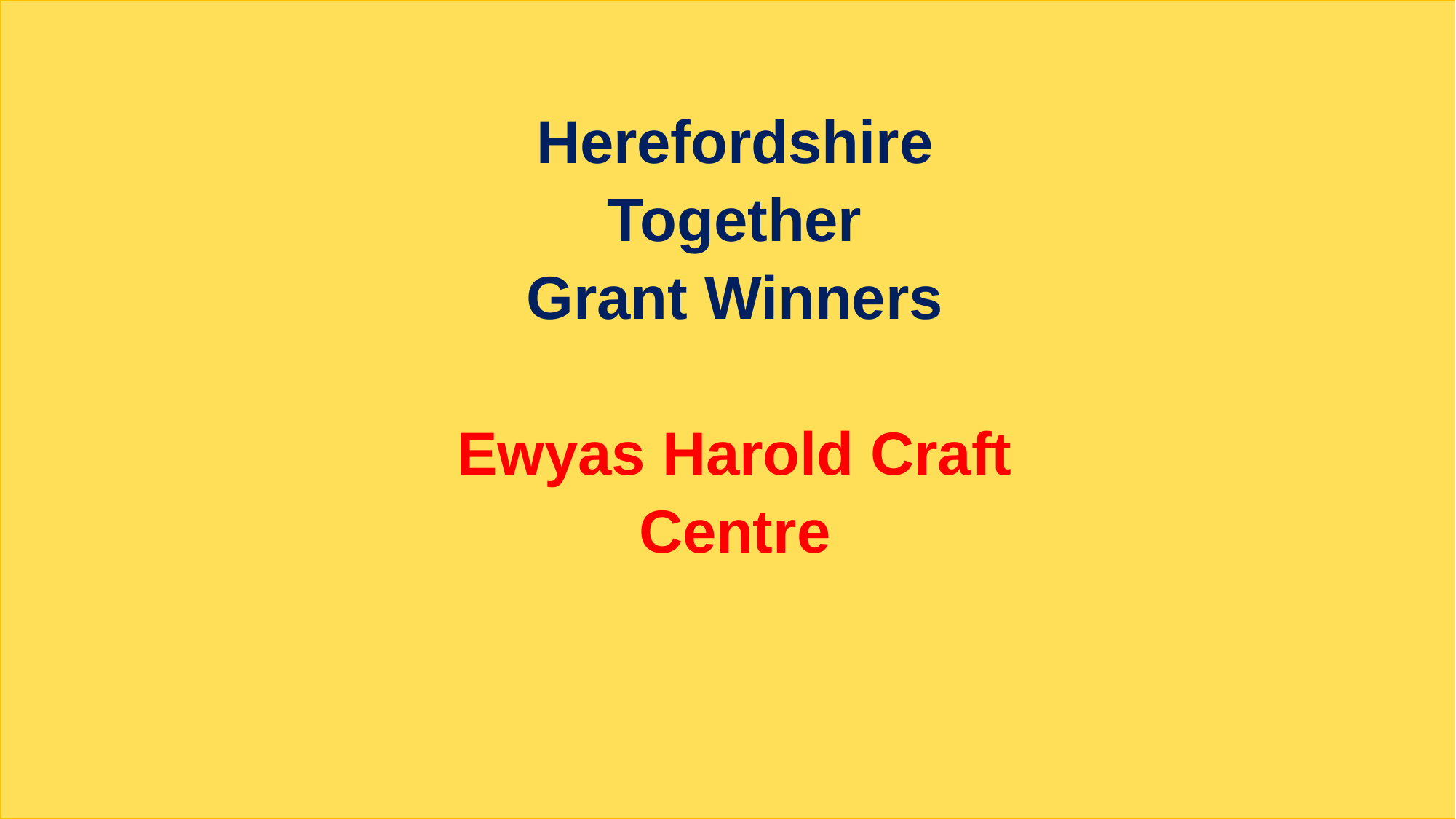

Herefordshire Together
Grant Winners

Ewyas Harold Craft Centre

24th March 2022